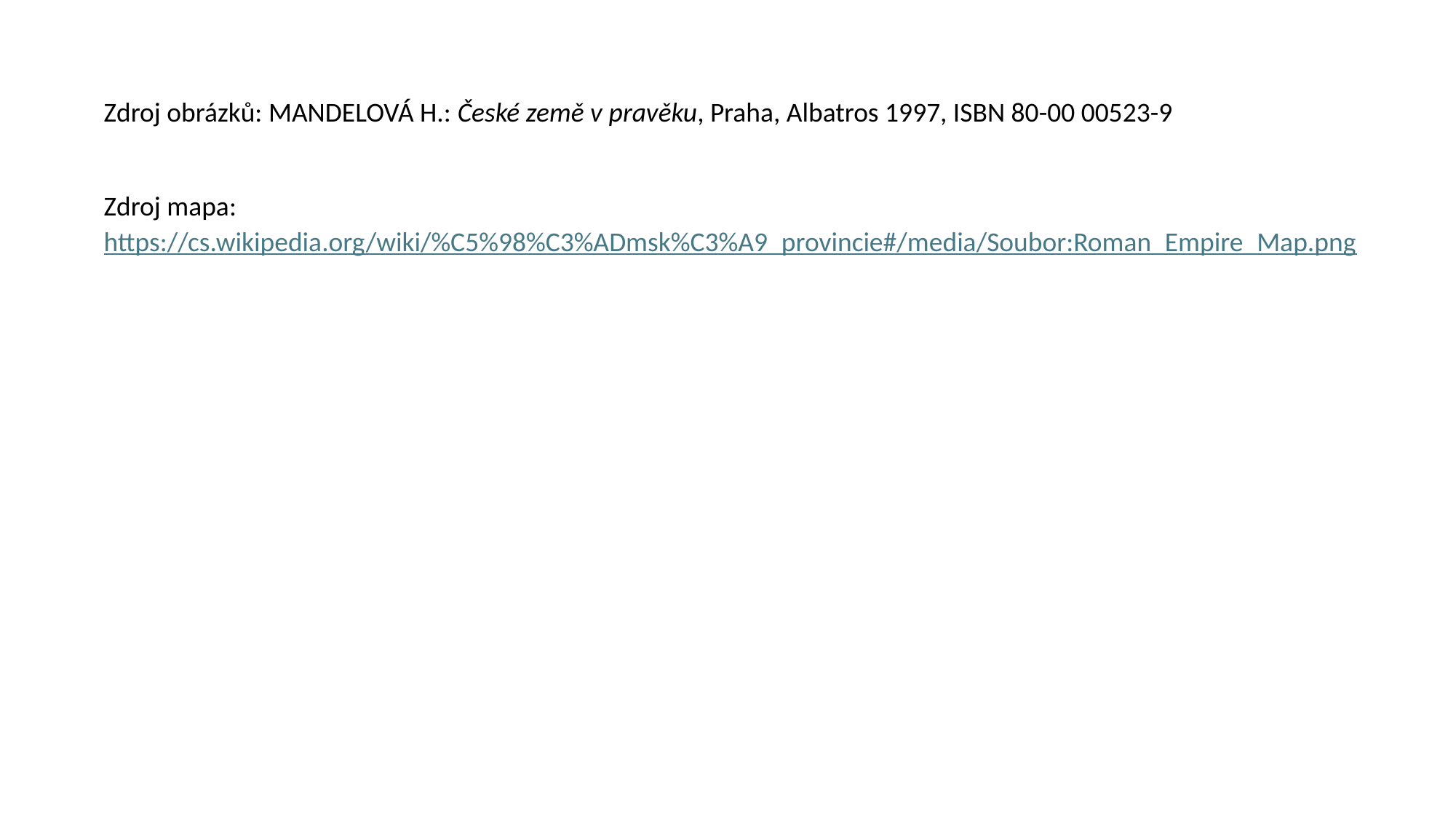

Zdroj obrázků: MANDELOVÁ H.: České země v pravěku, Praha, Albatros 1997, ISBN 80-00 00523-9

Zdroj mapa: https://cs.wikipedia.org/wiki/%C5%98%C3%ADmsk%C3%A9_provincie#/media/Soubor:Roman_Empire_Map.png